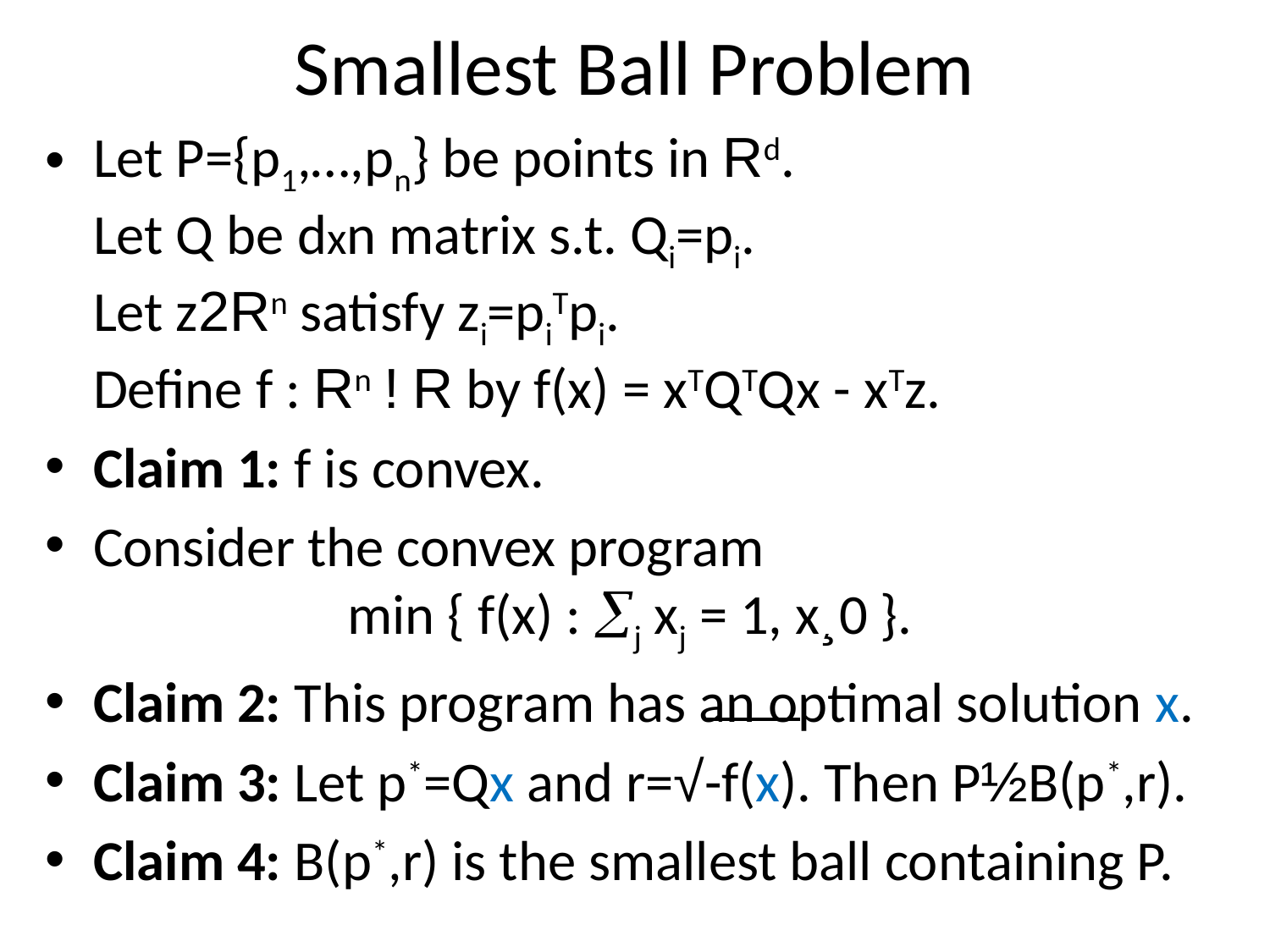

# Smallest Ball Problem
Let P={p1,…,pn} be points in Rd.
Let Q be dxn matrix s.t. Qi=pi.
Let z2Rn satisfy zi=piTpi.
Define f : Rn ! R by f(x) = xTQTQx - xTz.
Claim 1: f is convex.
Consider the convex program
		min { f(x) : ∑j xj = 1, x¸0 }.
Claim 2: This program has an optimal solution x.
Claim 3: Let p*=Qx and r=√-f(x). Then P½B(p*,r).
Claim 4: B(p*,r) is the smallest ball containing P.